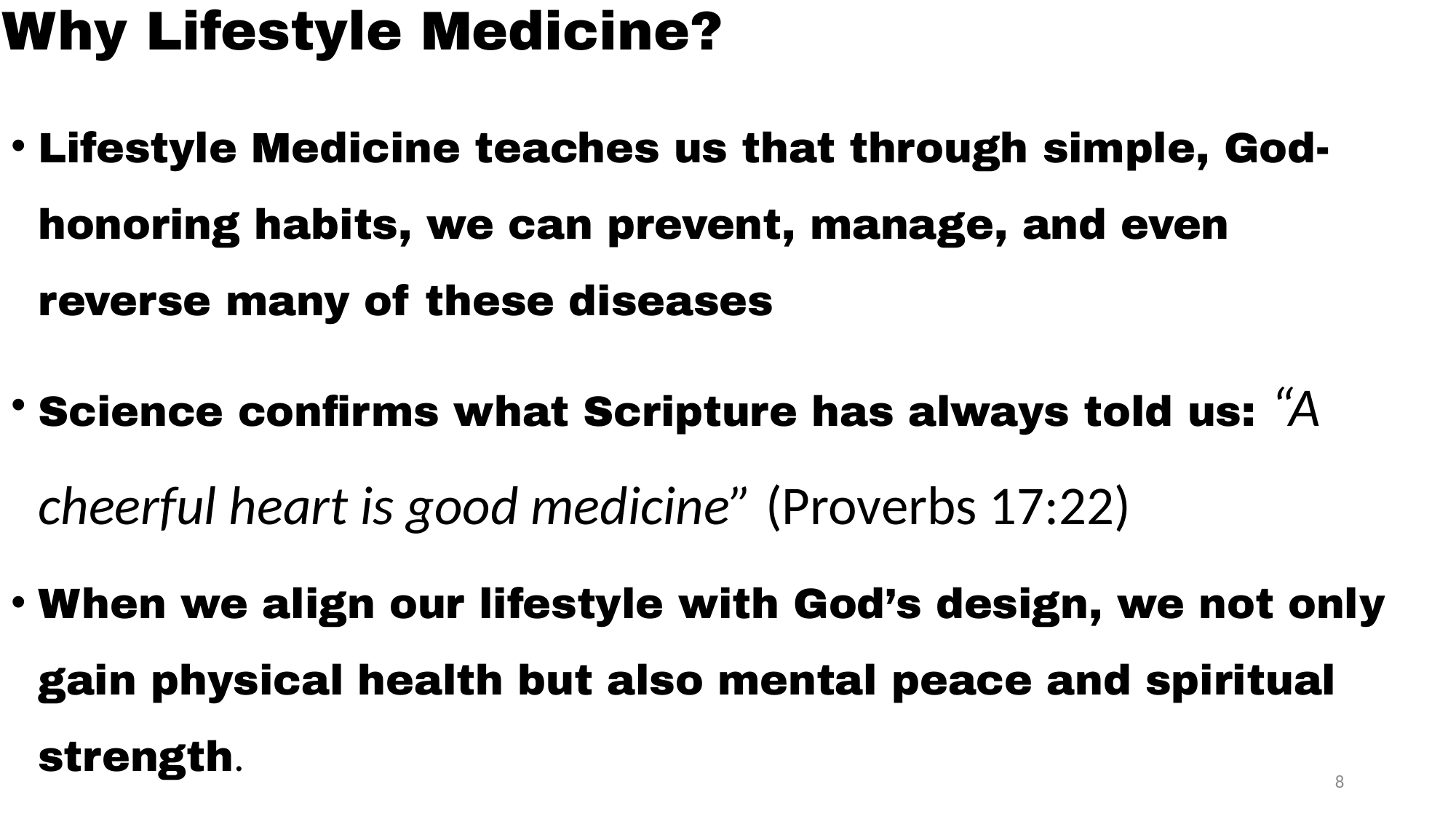

# Why Lifestyle Medicine?
Lifestyle Medicine teaches us that through simple, God-honoring habits, we can prevent, manage, and even reverse many of these diseases
Science confirms what Scripture has always told us: “A cheerful heart is good medicine” (Proverbs 17:22)
When we align our lifestyle with God’s design, we not only gain physical health but also mental peace and spiritual strength.
8